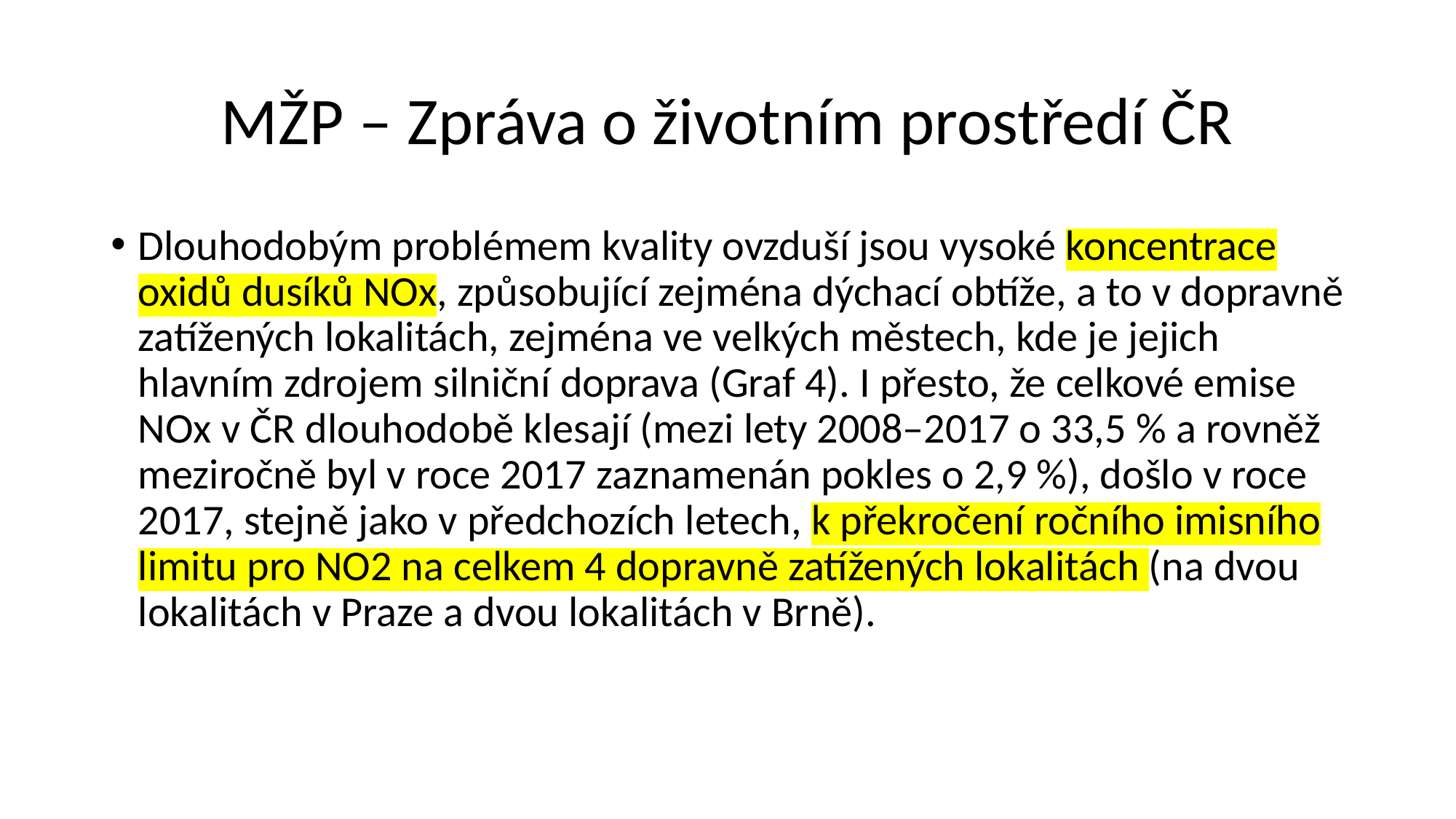

# MŽP – Zpráva o životním prostředí ČR
Dlouhodobým problémem kvality ovzduší jsou vysoké koncentrace oxidů dusíků NOx, způsobující zejména dýchací obtíže, a to v dopravně zatížených lokalitách, zejména ve velkých městech, kde je jejich hlavním zdrojem silniční doprava (Graf 4). I přesto, že celkové emise NOx v ČR dlouhodobě klesají (mezi lety 2008–2017 o 33,5 % a rovněž meziročně byl v roce 2017 zaznamenán pokles o 2,9 %), došlo v roce 2017, stejně jako v předchozích letech, k překročení ročního imisního limitu pro NO2 na celkem 4 dopravně zatížených lokalitách (na dvou lokalitách v Praze a dvou lokalitách v Brně).